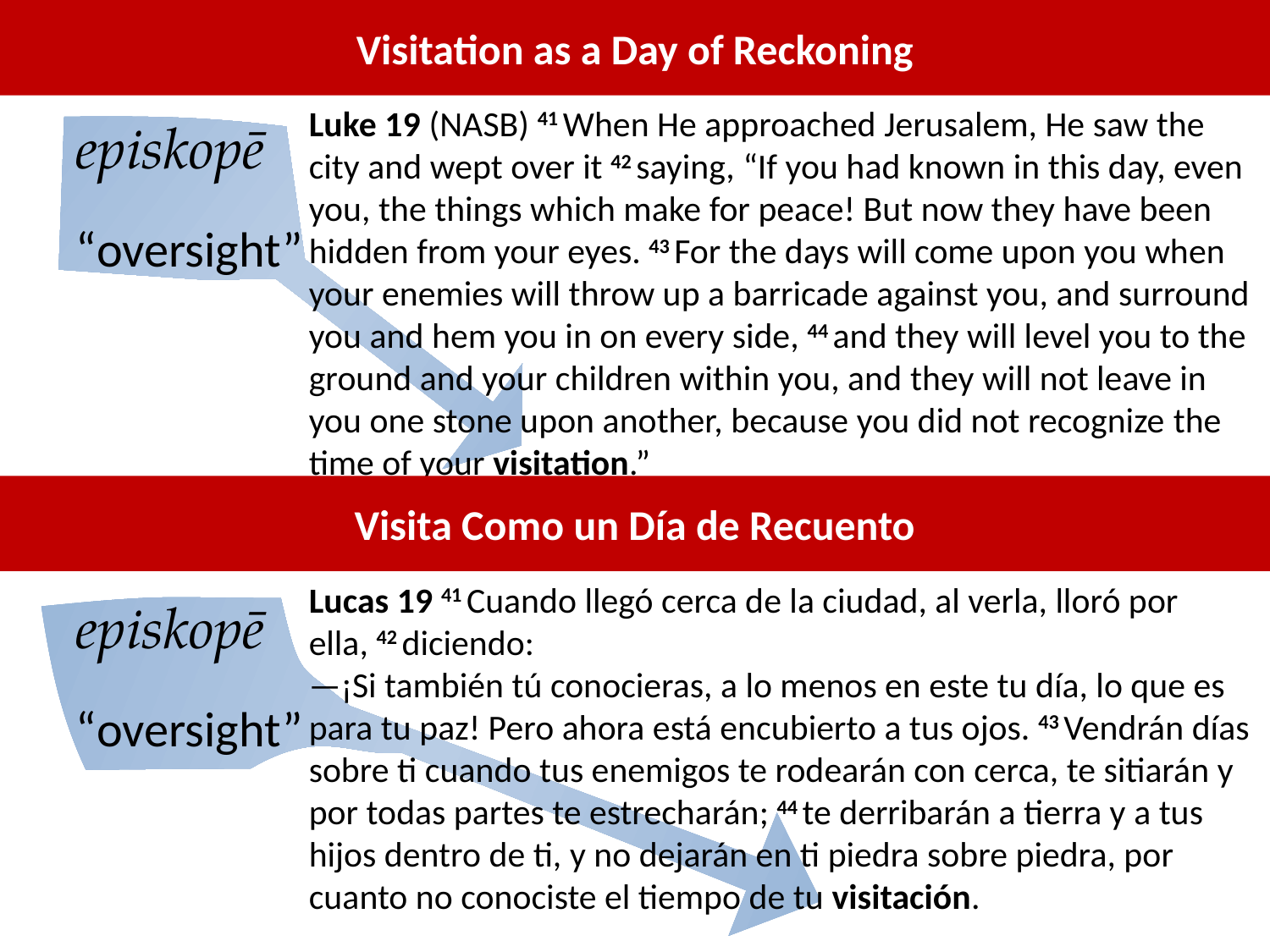

Visitation as a Day of Reckoning
Luke 19 (NASB) 41 When He approached Jerusalem, He saw the city and wept over it 42 saying, “If you had known in this day, even you, the things which make for peace! But now they have been hidden from your eyes. 43 For the days will come upon you when your enemies will throw up a barricade against you, and surround you and hem you in on every side, 44 and they will level you to the ground and your children within you, and they will not leave in you one stone upon another, because you did not recognize the time of your visitation.”
episkopē

“oversight”

Visita Como un Día de Recuento
Lucas 19 41 Cuando llegó cerca de la ciudad, al verla, lloró por ella, 42 diciendo:
—¡Si también tú conocieras, a lo menos en este tu día, lo que es para tu paz! Pero ahora está encubierto a tus ojos. 43 Vendrán días sobre ti cuando tus enemigos te rodearán con cerca, te sitiarán y por todas partes te estrecharán; 44 te derribarán a tierra y a tus hijos dentro de ti, y no dejarán en ti piedra sobre piedra, por cuanto no conociste el tiempo de tu visitación.
episkopē

“oversight”